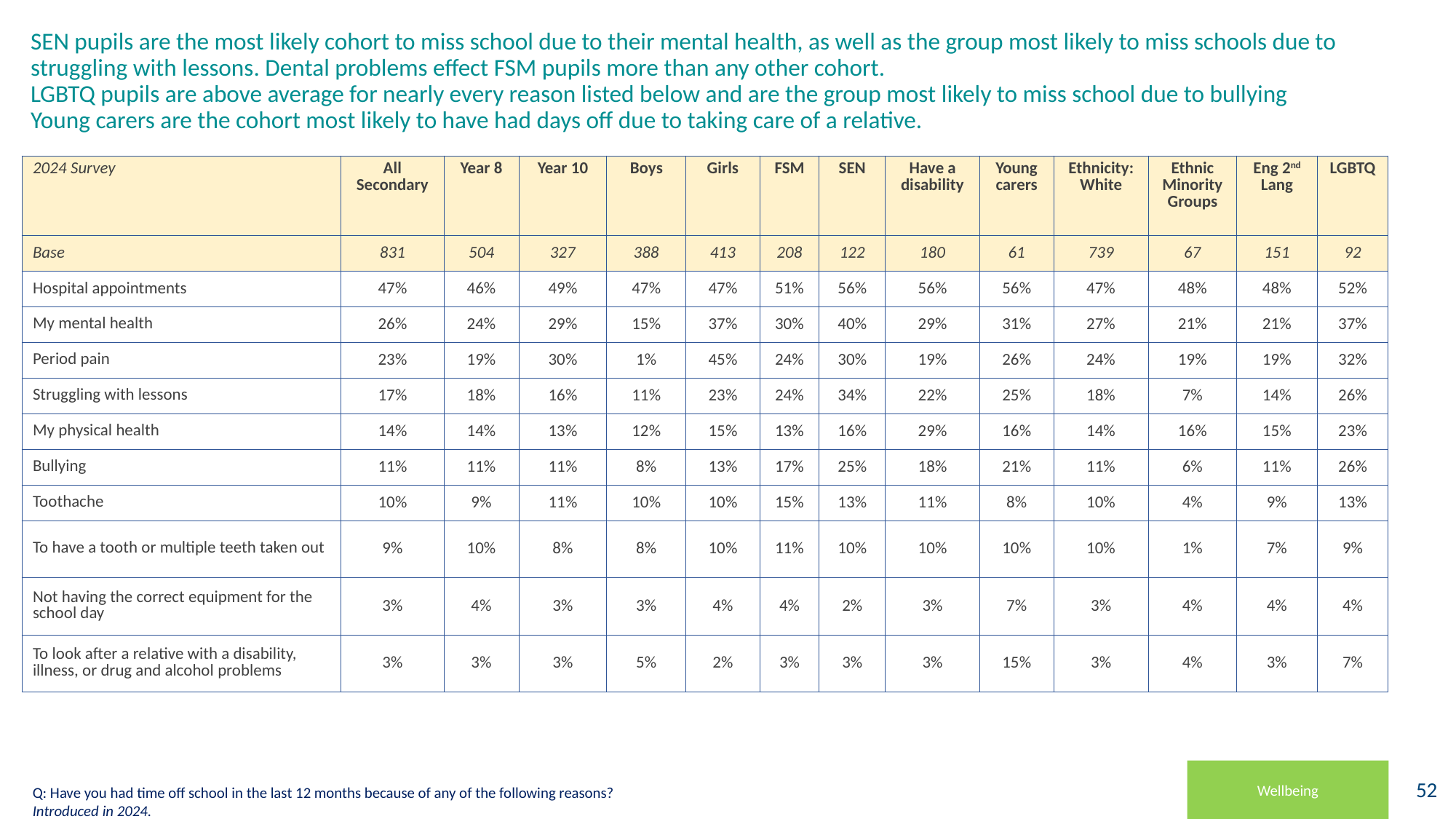

# SEN pupils are the most likely cohort to miss school due to their mental health, as well as the group most likely to miss schools due to struggling with lessons. Dental problems effect FSM pupils more than any other cohort. LGBTQ pupils are above average for nearly every reason listed below and are the group most likely to miss school due to bullying Young carers are the cohort most likely to have had days off due to taking care of a relative.
| 2024 Survey | All Secondary | Year 8 | Year 10 | Boys | Girls | FSM | SEN | Have a disability | Young carers | Ethnicity: White | Ethnic Minority Groups | Eng 2nd Lang | LGBTQ |
| --- | --- | --- | --- | --- | --- | --- | --- | --- | --- | --- | --- | --- | --- |
| Base | 831 | 504 | 327 | 388 | 413 | 208 | 122 | 180 | 61 | 739 | 67 | 151 | 92 |
| Hospital appointments | 47% | 46% | 49% | 47% | 47% | 51% | 56% | 56% | 56% | 47% | 48% | 48% | 52% |
| My mental health | 26% | 24% | 29% | 15% | 37% | 30% | 40% | 29% | 31% | 27% | 21% | 21% | 37% |
| Period pain | 23% | 19% | 30% | 1% | 45% | 24% | 30% | 19% | 26% | 24% | 19% | 19% | 32% |
| Struggling with lessons | 17% | 18% | 16% | 11% | 23% | 24% | 34% | 22% | 25% | 18% | 7% | 14% | 26% |
| My physical health | 14% | 14% | 13% | 12% | 15% | 13% | 16% | 29% | 16% | 14% | 16% | 15% | 23% |
| Bullying | 11% | 11% | 11% | 8% | 13% | 17% | 25% | 18% | 21% | 11% | 6% | 11% | 26% |
| Toothache | 10% | 9% | 11% | 10% | 10% | 15% | 13% | 11% | 8% | 10% | 4% | 9% | 13% |
| To have a tooth or multiple teeth taken out | 9% | 10% | 8% | 8% | 10% | 11% | 10% | 10% | 10% | 10% | 1% | 7% | 9% |
| Not having the correct equipment for the school day | 3% | 4% | 3% | 3% | 4% | 4% | 2% | 3% | 7% | 3% | 4% | 4% | 4% |
| To look after a relative with a disability, illness, or drug and alcohol problems | 3% | 3% | 3% | 5% | 2% | 3% | 3% | 3% | 15% | 3% | 4% | 3% | 7% |
Wellbeing
Q: Have you had time off school in the last 12 months because of any of the following reasons? Introduced in 2024.